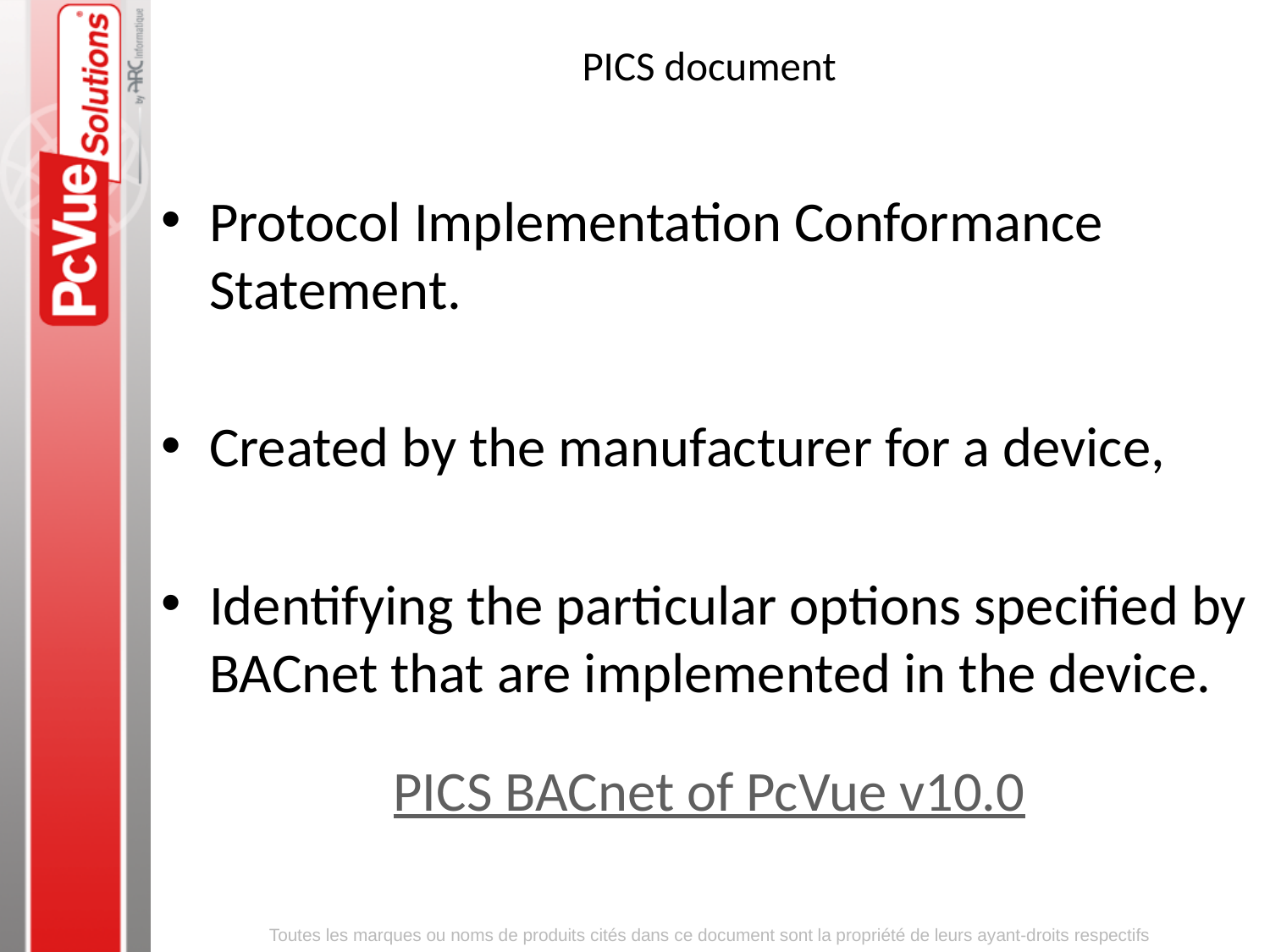

# PICS document
Protocol Implementation Conformance Statement.

Created by the manufacturer for a device,

Identifying the particular options specified by BACnet that are implemented in the device.

PICS BACnet of PcVue v10.0